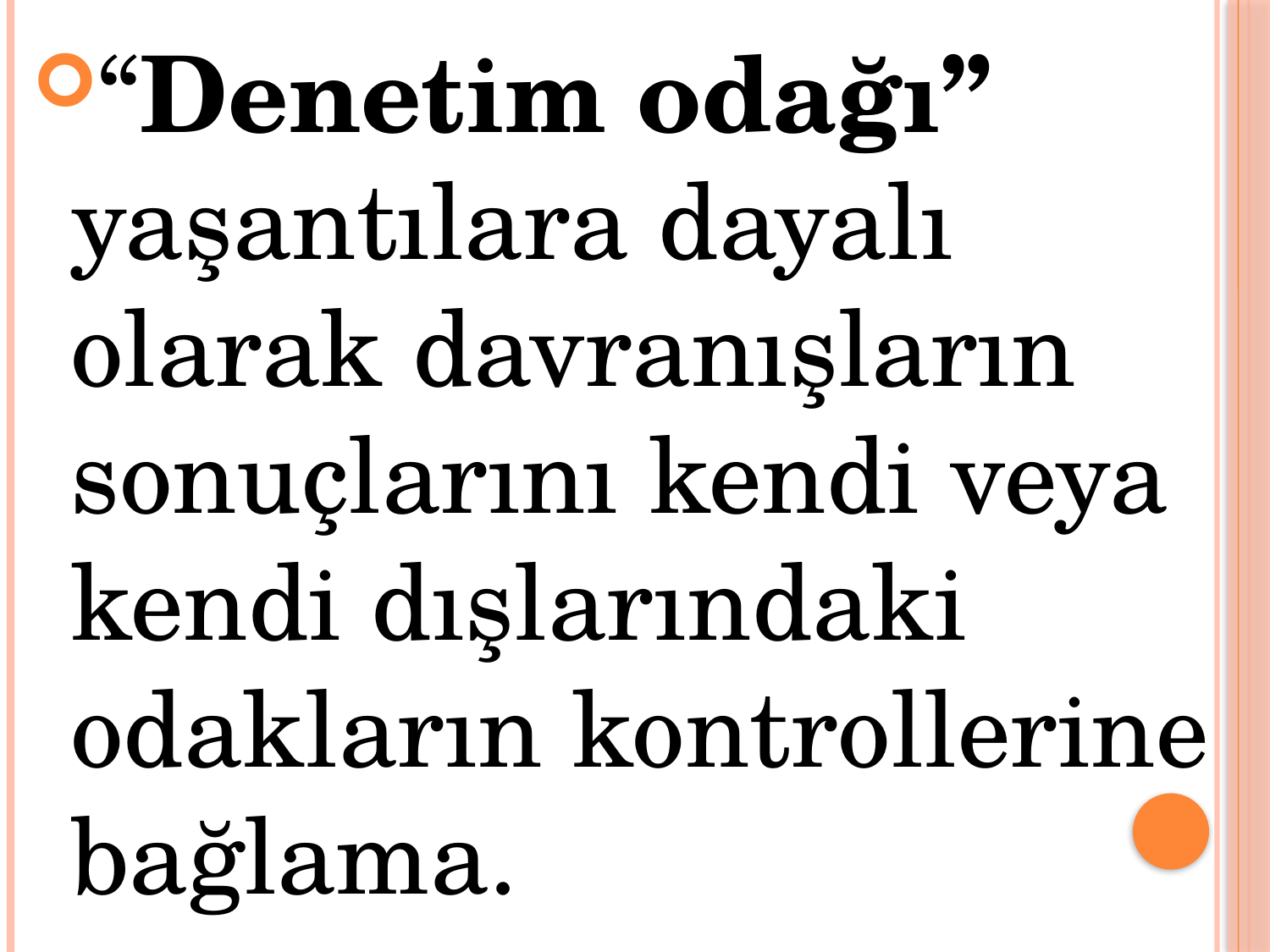

“Denetim odağı” yaşantılara dayalı olarak davranışların sonuçlarını kendi veya kendi dışlarındaki odakların kontrollerine bağlama.